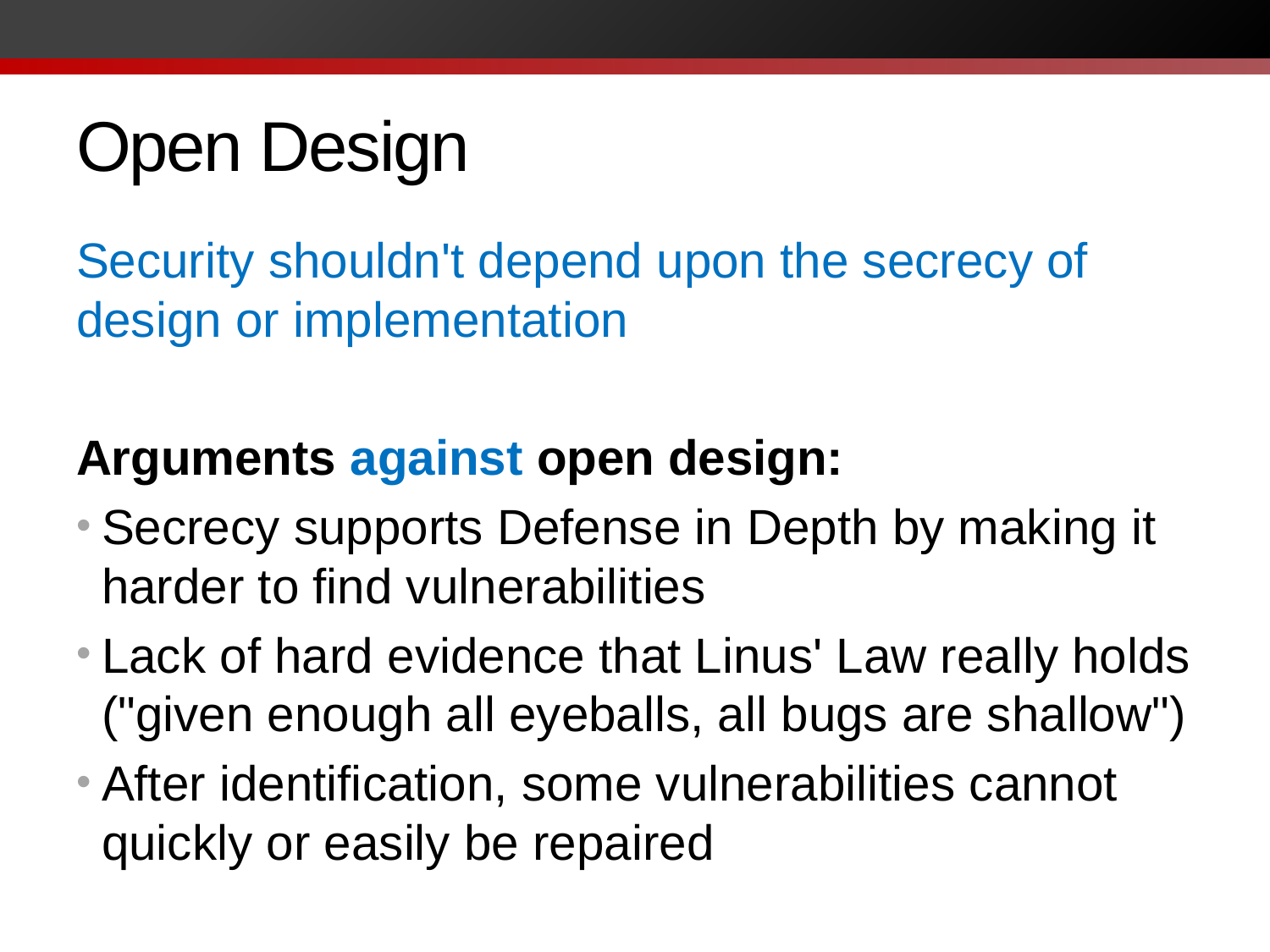

# Open Design
Security shouldn't depend upon the secrecy of design or implementation

Arguments against open design:
Secrecy supports Defense in Depth by making it harder to find vulnerabilities
Lack of hard evidence that Linus' Law really holds ("given enough all eyeballs, all bugs are shallow")
After identification, some vulnerabilities cannot quickly or easily be repaired